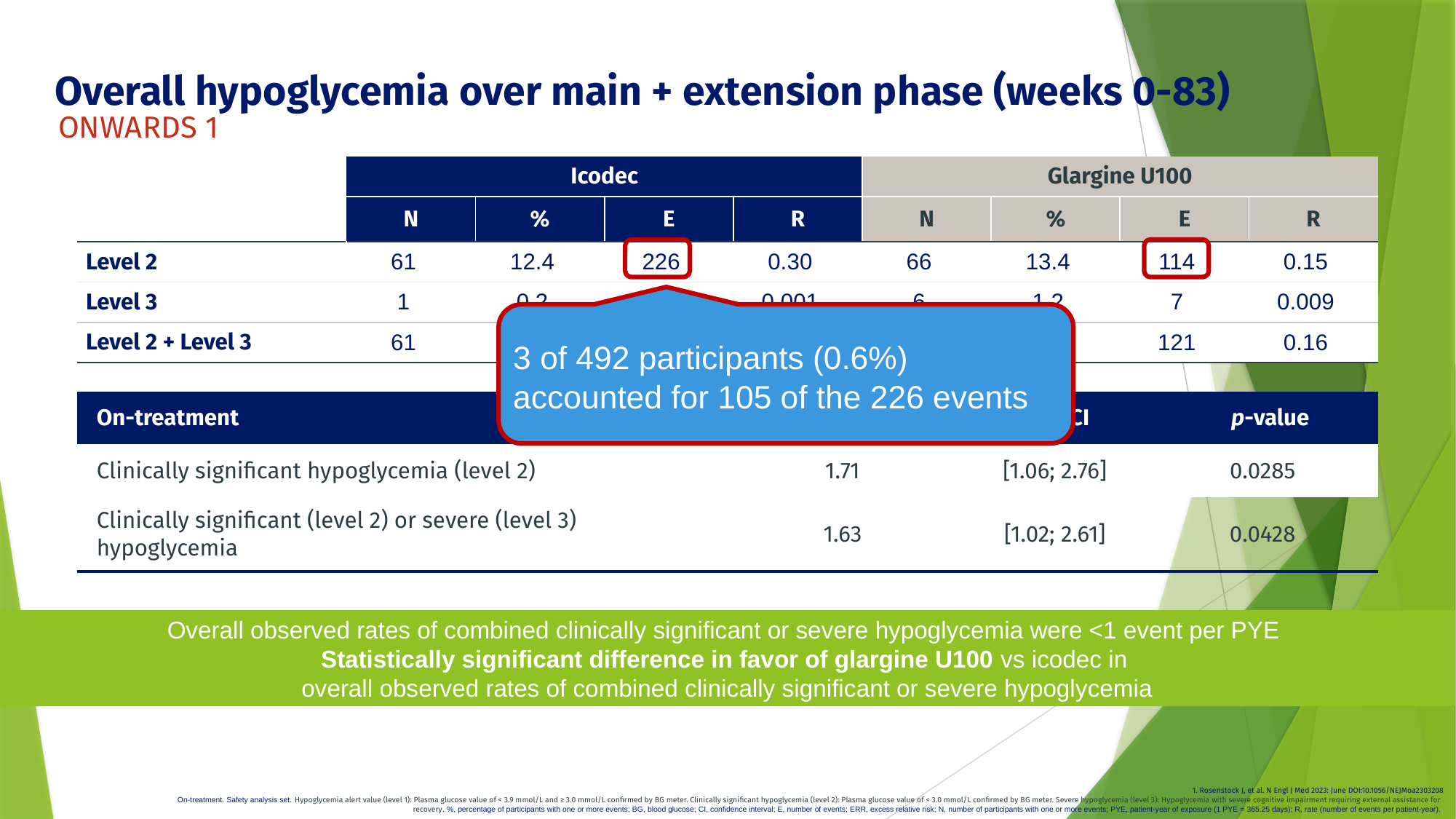

Overall hypoglycemia over main + extension phase (weeks 0-83)
ONWARDS 1
|  | Icodec |  |  |  | Glargine U100 |  |  |  |
| --- | --- | --- | --- | --- | --- | --- | --- | --- |
|  | N | % | E | R | N | % | E | R |
| Level 2 | 61 | 12.4 | 226 | 0.30 | 66 | 13.4 | 114 | 0.15 |
| Level 3 | 1 | 0.2 | 1 | 0.001 | 6 | 1.2 | 7 | 0.009 |
| Level 2 + Level 3 | 61 | 12.4 | 227 | 0.30 | 70 | 14.2 | 121 | 0.16 |

3 of 492 participants (0.6%) accounted for 105 of the 226 events
| On-treatment | ERR | 95% CI | p-value |
| --- | --- | --- | --- |
| Clinically significant hypoglycemia (level 2) | 1.71 | [1.06; 2.76] | 0.0285 |
| Clinically significant (level 2) or severe (level 3) hypoglycemia | 1.63 | [1.02; 2.61] | 0.0428 |
Overall observed rates of combined clinically significant or severe hypoglycemia were <1 event per PYE
Statistically significant difference in favor of glargine U100 vs icodec in
overall observed rates of combined clinically significant or severe hypoglycemia
1. Rosenstock J, et al. N Engl J Med 2023: June DOI:10.1056/NEJMoa2303208
On-treatment. Safety analysis set. Hypoglycemia alert value (level 1): Plasma glucose value of < 3.9 mmol/L and ≥ 3.0 mmol/L confirmed by BG meter. Clinically significant hypoglycemia (level 2): Plasma glucose value of < 3.0 mmol/L confirmed by BG meter. Severe hypoglycemia (level 3): Hypoglycemia with severe cognitive impairment requiring external assistance for recovery. %, percentage of participants with one or more events; BG, blood glucose; CI, confidence interval; E, number of events; ERR, excess relative risk; N, number of participants with one or more events; PYE, patient-year of exposure (1 PYE = 365.25 days); R, rate (number of events per patient-year).